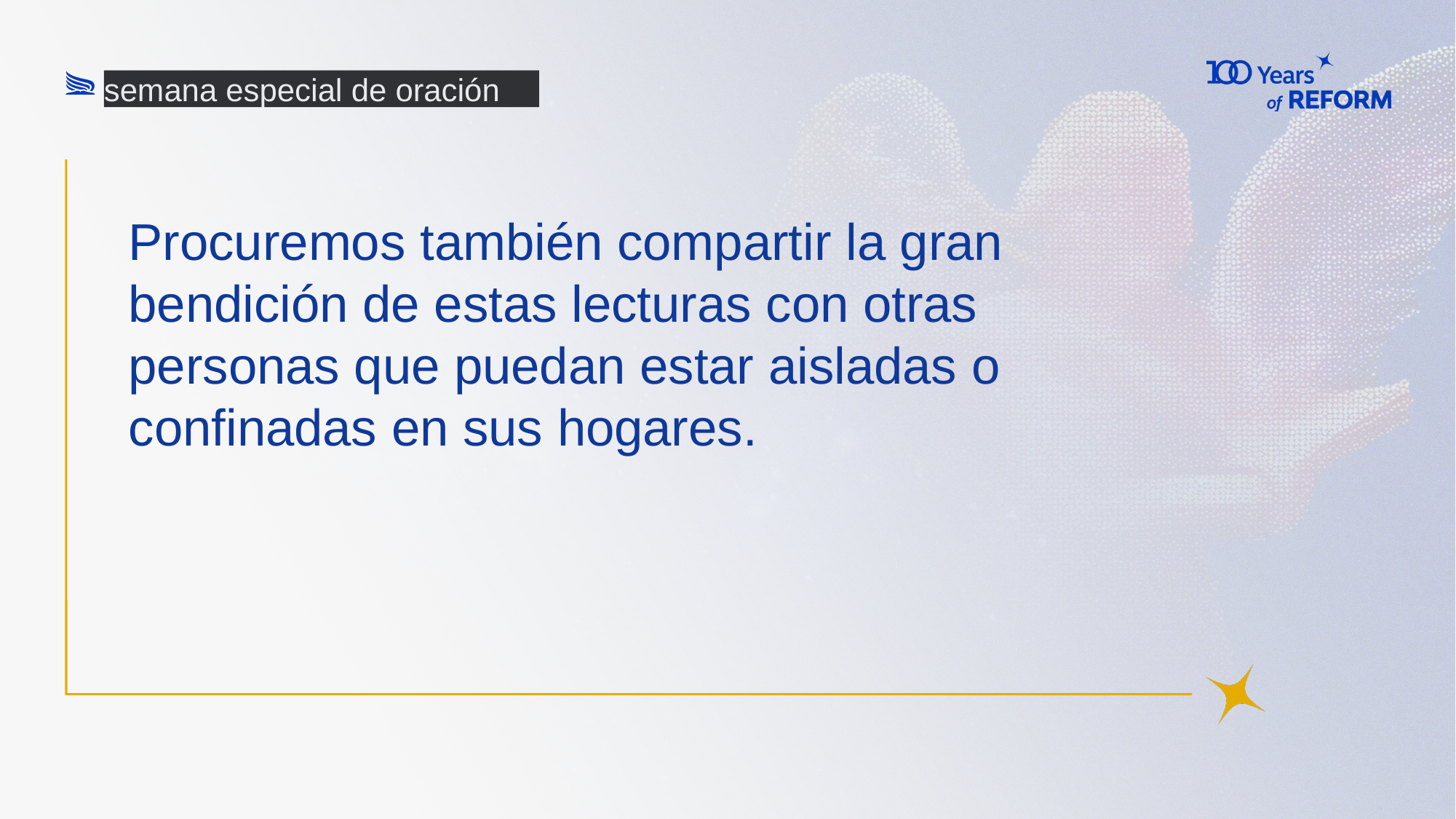

semana especial de oración
# Procuremos también compartir la gran bendición de estas lecturas con otras personas que puedan estar aisladas o confinadas en sus hogares.